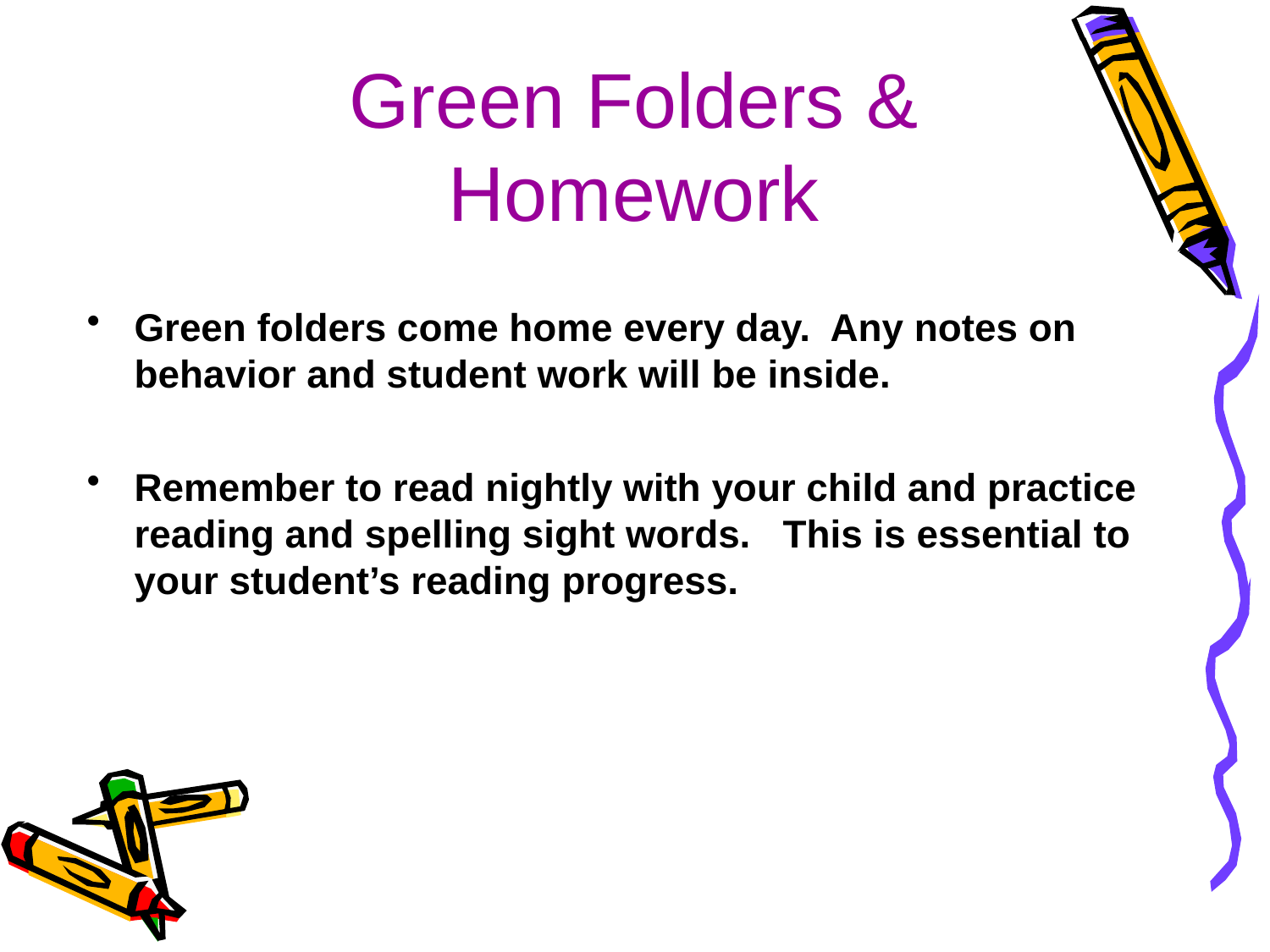

# Green Folders & Homework
Green folders come home every day.  Any notes on behavior and student work will be inside.

Remember to read nightly with your child and practice reading and spelling sight words.   This is essential to your student’s reading progress.